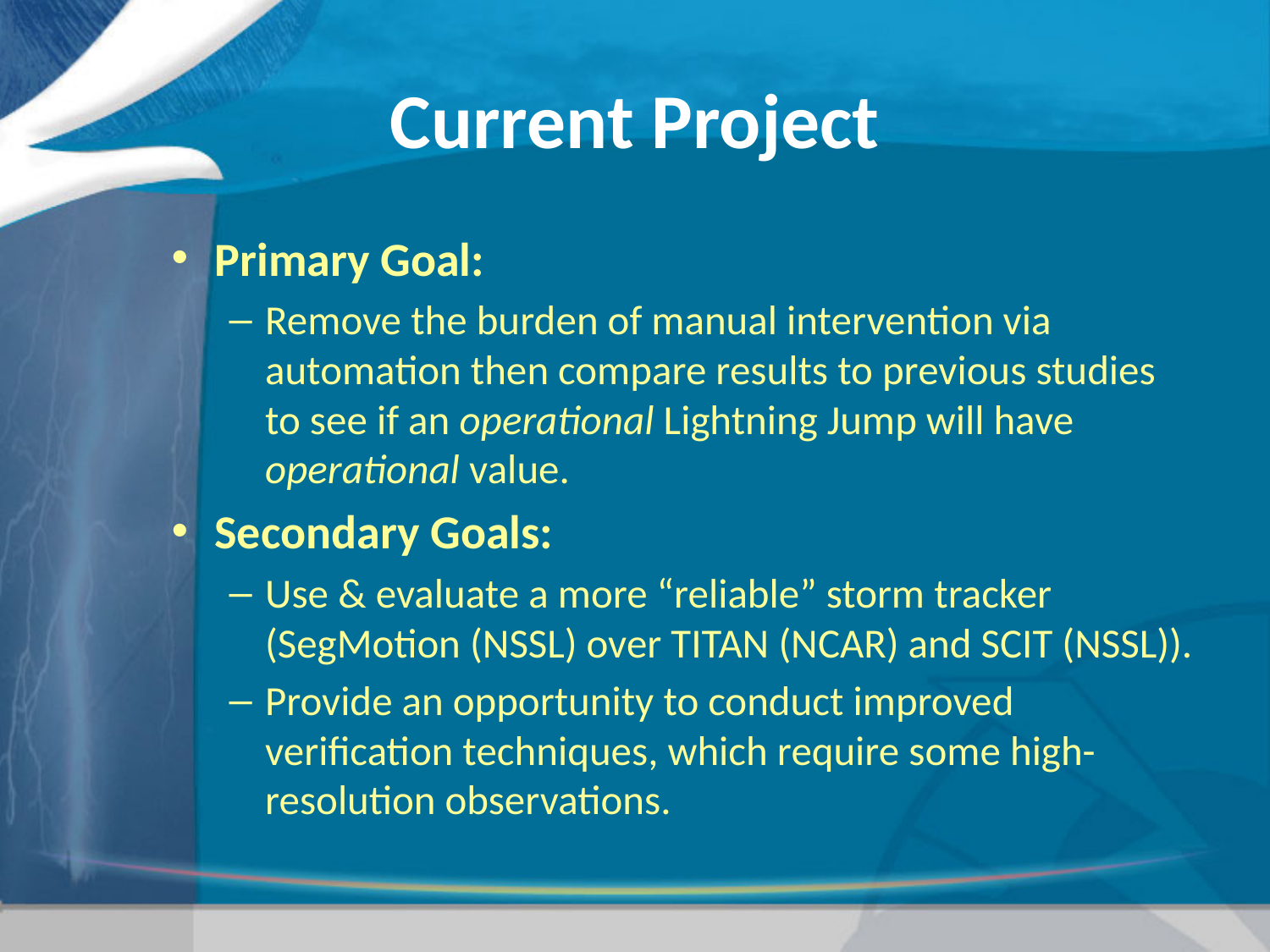

# Current Project
Primary Goal:
Remove the burden of manual intervention via automation then compare results to previous studies to see if an operational Lightning Jump will have operational value.
Secondary Goals:
Use & evaluate a more “reliable” storm tracker (SegMotion (NSSL) over TITAN (NCAR) and SCIT (NSSL)).
Provide an opportunity to conduct improved verification techniques, which require some high-resolution observations.